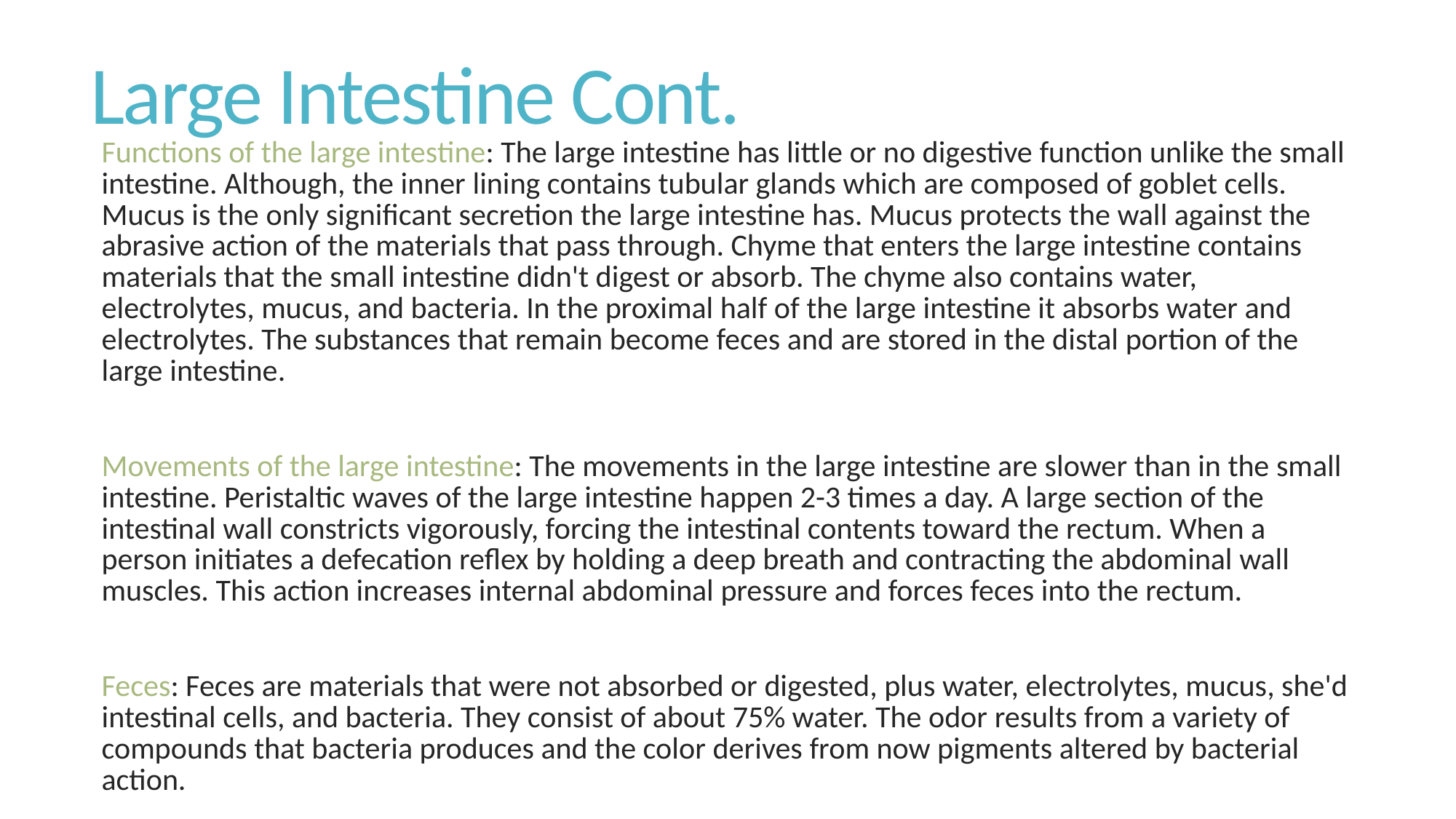

# Large Intestine Cont.
Functions of the large intestine: The large intestine has little or no digestive function unlike the small intestine. Although, the inner lining contains tubular glands which are composed of goblet cells. Mucus is the only significant secretion the large intestine has. Mucus protects the wall against the abrasive action of the materials that pass through. Chyme that enters the large intestine contains materials that the small intestine didn't digest or absorb. The chyme also contains water, electrolytes, mucus, and bacteria. In the proximal half of the large intestine it absorbs water and electrolytes. The substances that remain become feces and are stored in the distal portion of the large intestine.

Movements of the large intestine: The movements in the large intestine are slower than in the small intestine. Peristaltic waves of the large intestine happen 2-3 times a day. A large section of the intestinal wall constricts vigorously, forcing the intestinal contents toward the rectum. When a person initiates a defecation reflex by holding a deep breath and contracting the abdominal wall muscles. This action increases internal abdominal pressure and forces feces into the rectum.

Feces: Feces are materials that were not absorbed or digested, plus water, electrolytes, mucus, she'd intestinal cells, and bacteria. They consist of about 75% water. The odor results from a variety of compounds that bacteria produces and the color derives from now pigments altered by bacterial action.